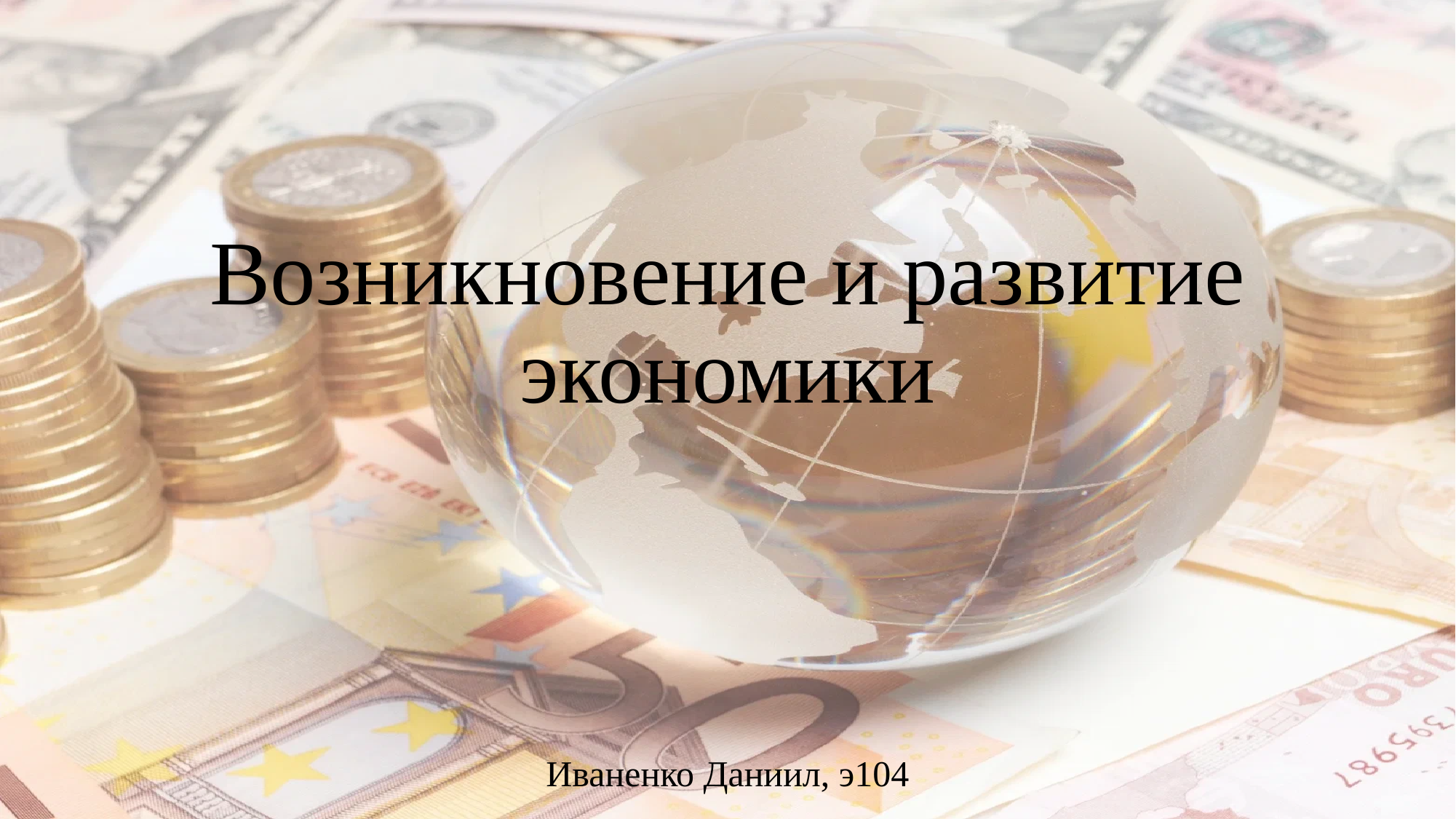

# Возникновение и развитие экономики
Иваненко Даниил, э104